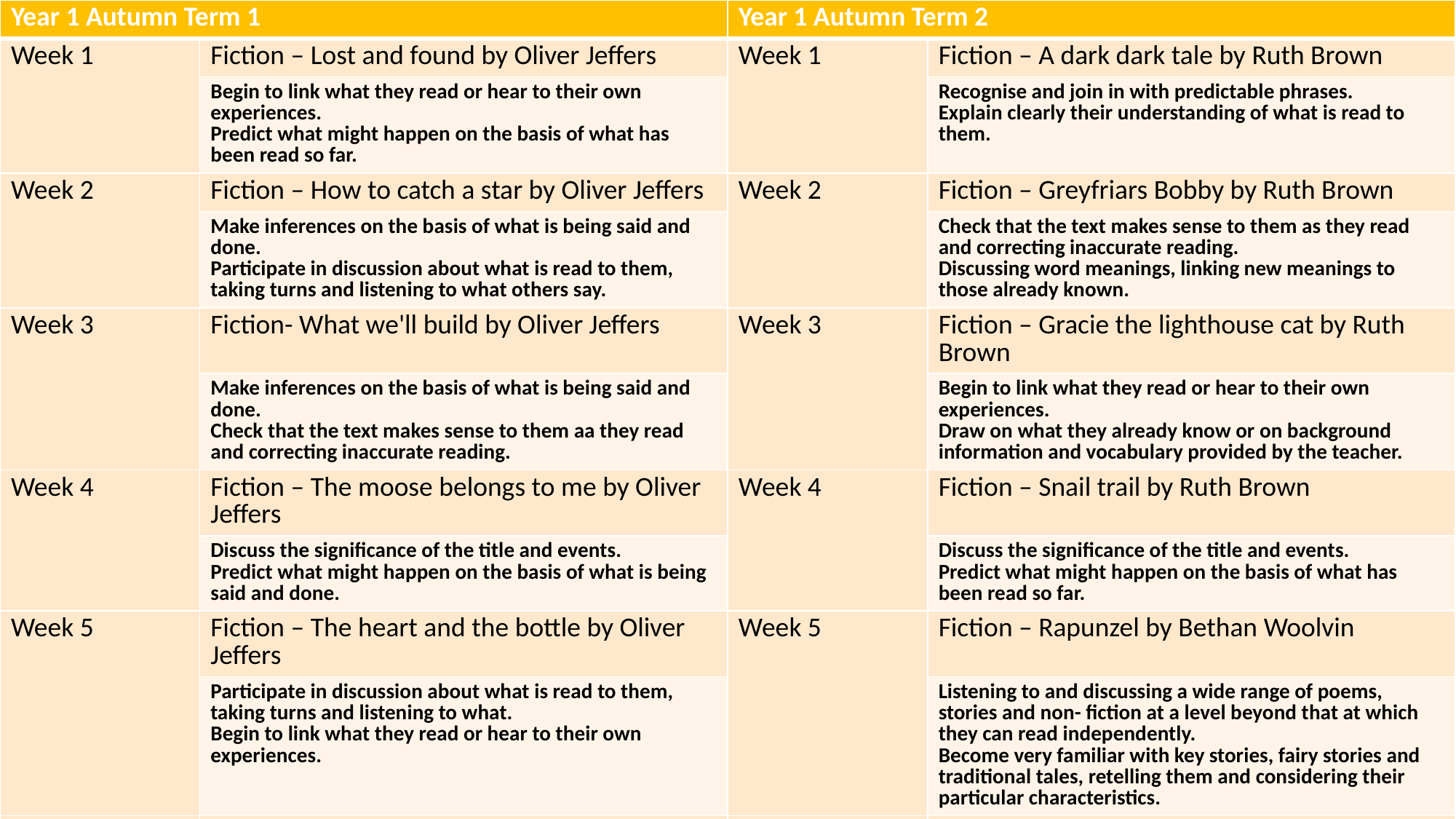

| Year 1 Autumn Term 1 |  | Year 1 Autumn Term 2 |  |
| --- | --- | --- | --- |
| Week 1 | Fiction – Lost and found by Oliver Jeffers | Week 1 | Fiction – A dark dark tale by Ruth Brown |
|  | Begin to link what they read or hear to their own experiences. Predict what might happen on the basis of what has been read so far. |  | Recognise and join in with predictable phrases. Explain clearly their understanding of what is read to them. |
| Week 2 | Fiction – How to catch a star by Oliver Jeffers | Week 2 | Fiction – Greyfriars Bobby by Ruth Brown |
|  | Make inferences on the basis of what is being said and done.  Participate in discussion about what is read to them, taking turns and listening to what others say. |  | Check that the text makes sense to them as they read and correcting inaccurate reading. Discussing word meanings, linking new meanings to those already known. |
| Week 3 | Fiction- What we'll build by Oliver Jeffers | Week 3 | Fiction – Gracie the lighthouse cat by Ruth Brown |
|  | Make inferences on the basis of what is being said and done.  Check that the text makes sense to them aa they read and correcting inaccurate reading. |  | Begin to link what they read or hear to their own experiences. Draw on what they already know or on background information and vocabulary provided by the teacher. |
| Week 4 | Fiction – The moose belongs to me by Oliver Jeffers | Week 4 | Fiction – Snail trail by Ruth Brown |
|  | Discuss the significance of the title and events. Predict what might happen on the basis of what is being said and done. |  | Discuss the significance of the title and events. Predict what might happen on the basis of what has been read so far. |
| Week 5 | Fiction – The heart and the bottle by Oliver Jeffers | Week 5 | Fiction – Rapunzel by Bethan Woolvin |
|  | Participate in discussion about what is read to them, taking turns and listening to what. Begin to link what they read or hear to their own experiences. |  | Listening to and discussing a wide range of poems, stories and non- fiction at a level beyond that at which they can read independently. Become very familiar with key stories, fairy stories and traditional tales, retelling them and considering their particular characteristics. |
| Week 6 | Fiction- Here we are by Oliver Jeffers | Week 6 | Fiction – Hansel and Gretel by Bethan Woolvin |
|  | Draw on what they already know or on background information and vocabulary provided by the teacher. Predict what might happen on the basis of what has been read so far. |  | Predict what might happen on the basis of what has been read so far. Participate in discussion about what is read to them, taking turns and listening to what others say. |
| Week 7 | Fiction-  The Lonely Beast – Chris Judge | Week 7 | Fiction – Little Red by Bethan Woolvin |
|  | Recognise and join in with predictable phrases. Become very familiar with key stories, fairy stories and traditional tales, retelling them and considering their particular characteristics. |  | Draw on what they already know or on background information and vocabulary provided by the teacher. Make inferences on the basis of what is being said and done. |
| Week 8 | Poetry – Poems to perform by Julia Donaldson |  |  |
|  | Learning to appreciate rhymes and poems, and to recite some by heart. Explain clearly their understanding of what is read to them. |  |  |